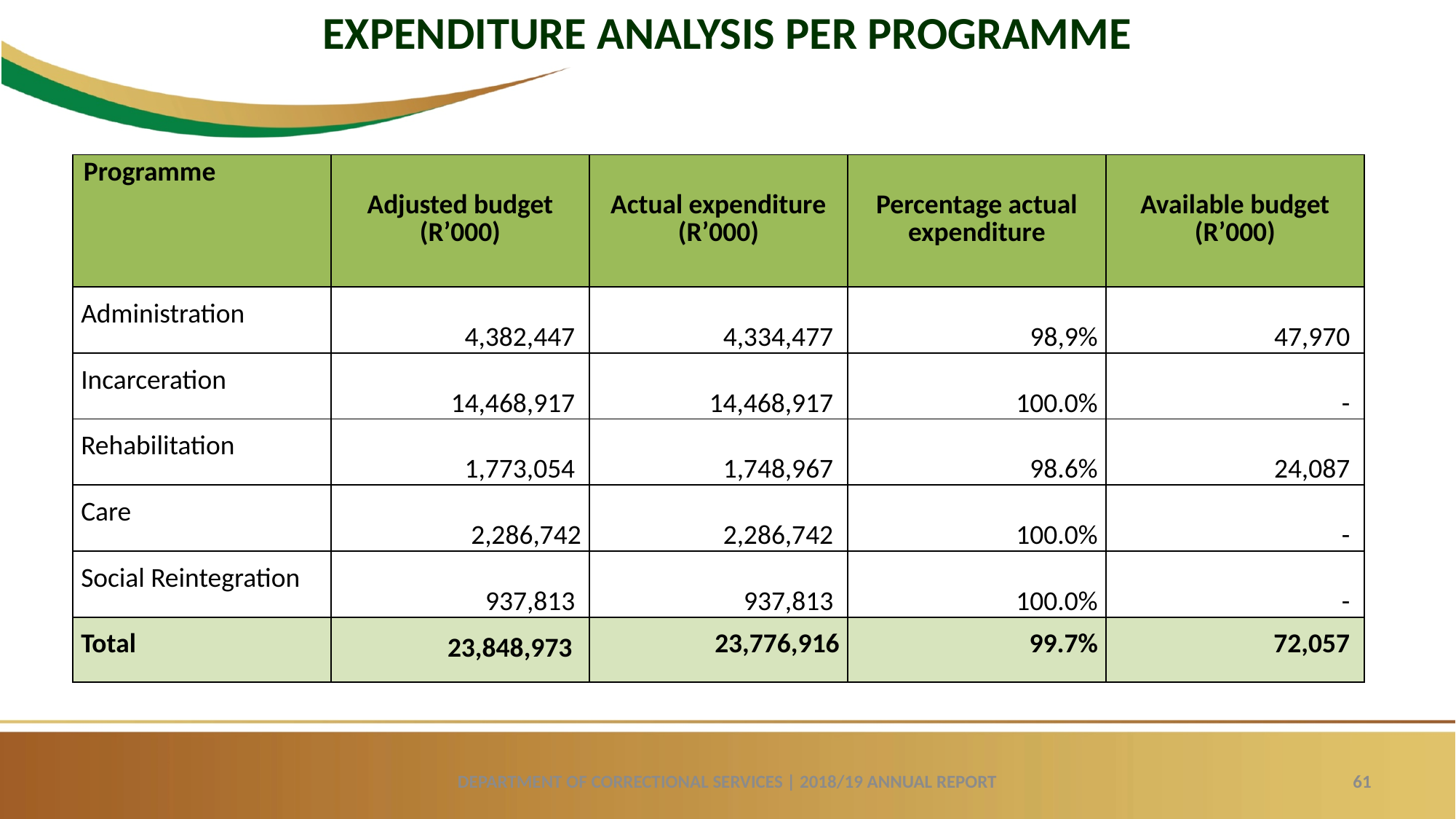

EXPENDITURE ANALYSIS PER PROGRAMME
| Programme | Adjusted budget (R’000) | Actual expenditure (R’000) | Percentage actual expenditure | Available budget (R’000) |
| --- | --- | --- | --- | --- |
| Administration | 4,382,447 | 4,334,477 | 98,9% | 47,970 |
| Incarceration | 14,468,917 | 14,468,917 | 100.0% | - |
| Rehabilitation | 1,773,054 | 1,748,967 | 98.6% | 24,087 |
| Care | 2,286,742 | 2,286,742 | 100.0% | - |
| Social Reintegration | 937,813 | 937,813 | 100.0% | - |
| Total | 23,848,973 | 23,776,916 | 99.7% | 72,057 |
DEPARTMENT OF CORRECTIONAL SERVICES | 2018/19 ANNUAL REPORT
61